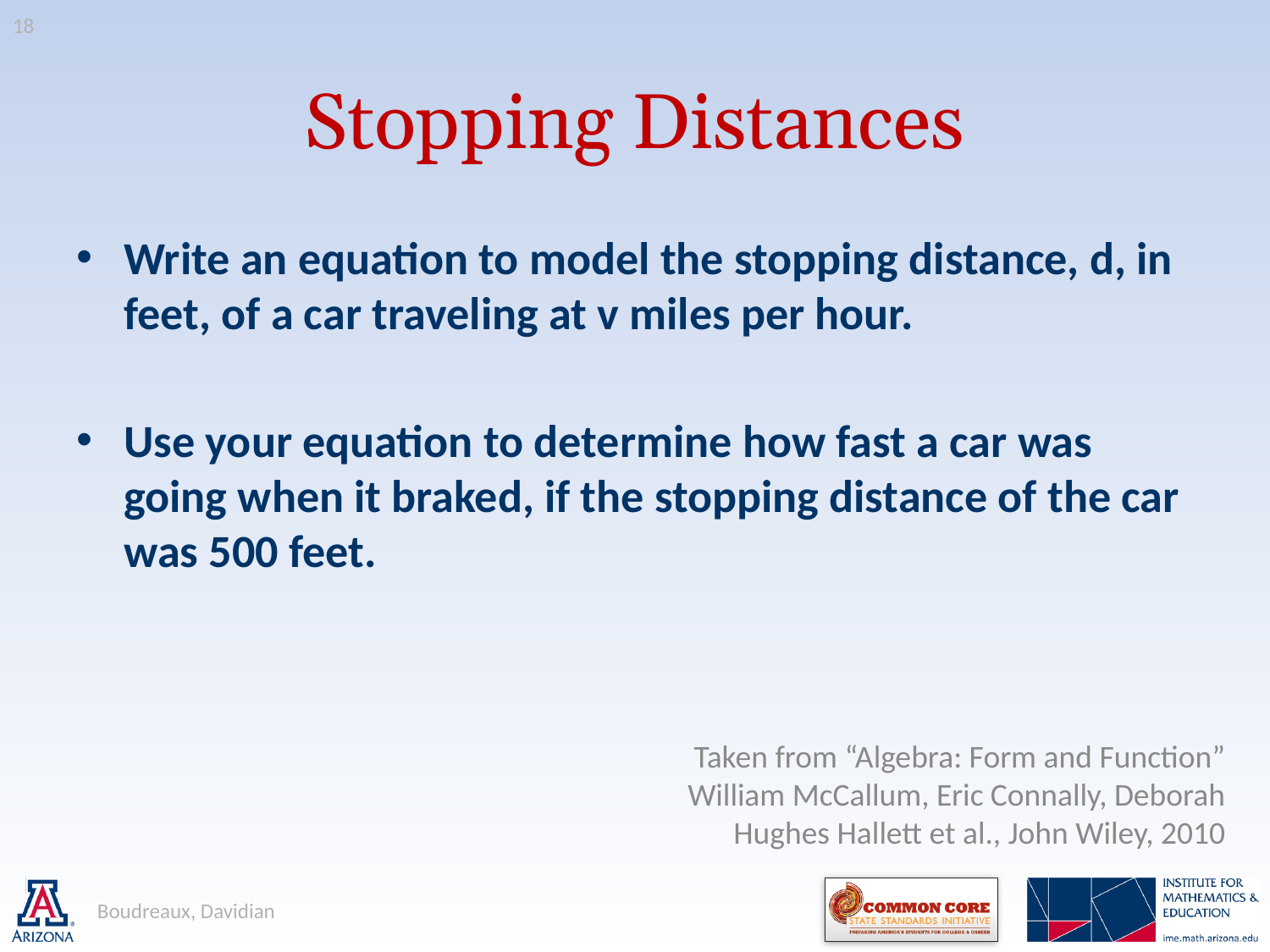

18
# Stopping Distances
Write an equation to model the stopping distance, d, in feet, of a car traveling at v miles per hour.

Use your equation to determine how fast a car was going when it braked, if the stopping distance of the car was 500 feet.

Taken from “Algebra: Form and Function”
William McCallum, Eric Connally, Deborah Hughes Hallett et al., John Wiley, 2010
Boudreaux, Davidian